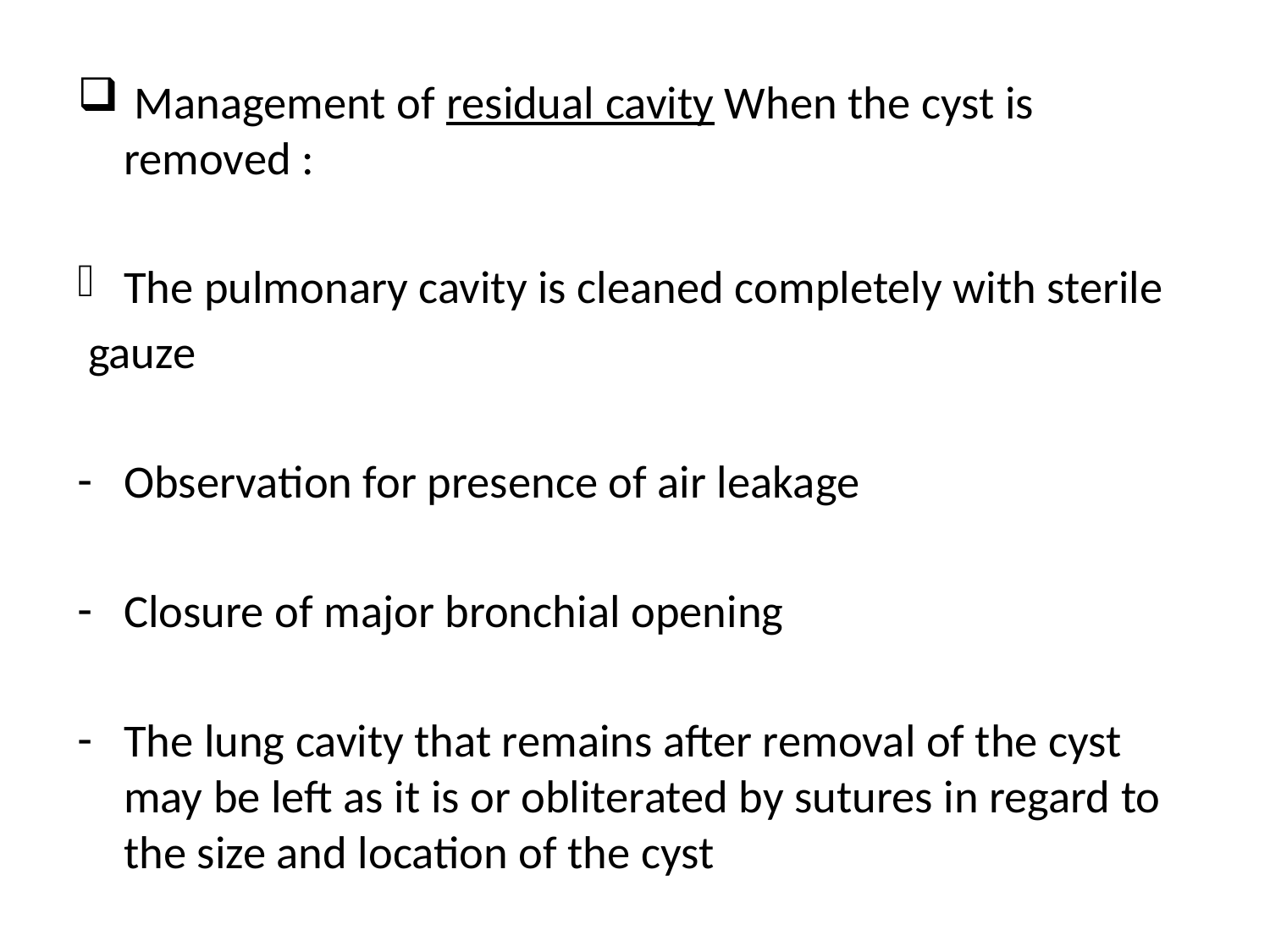

Management of residual cavity When the cyst is removed :

The pulmonary cavity is cleaned completely with sterile
 gauze

Observation for presence of air leakage

Closure of major bronchial opening

The lung cavity that remains after removal of the cyst may be left as it is or obliterated by sutures in regard to the size and location of the cyst